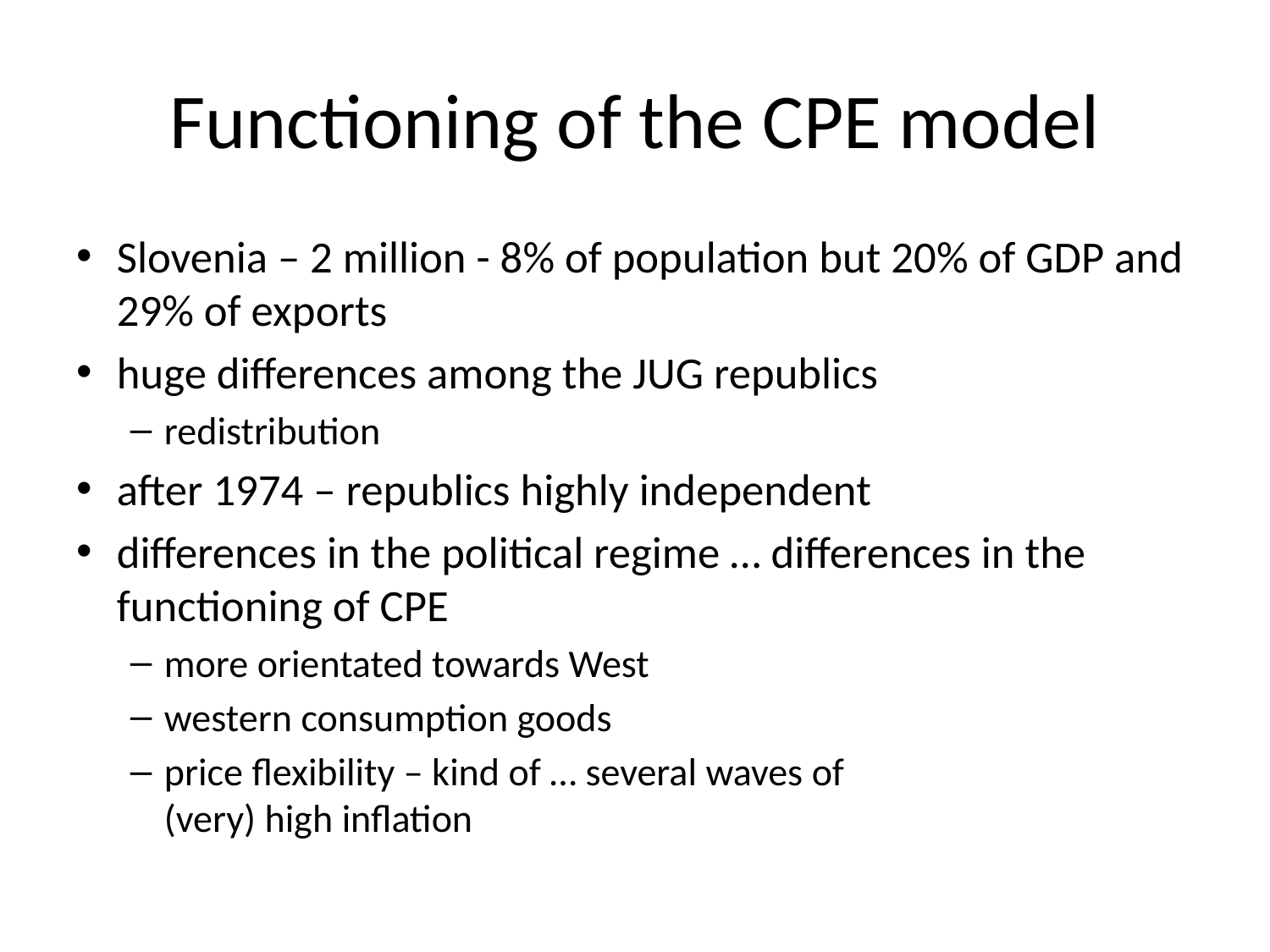

# Functioning of the CPE model
Slovenia – 2 million - 8% of population but 20% of GDP and 29% of exports
huge differences among the JUG republics
redistribution
after 1974 – republics highly independent
differences in the political regime … differences in the functioning of CPE
more orientated towards West
western consumption goods
price flexibility – kind of … several waves of
(very) high inflation